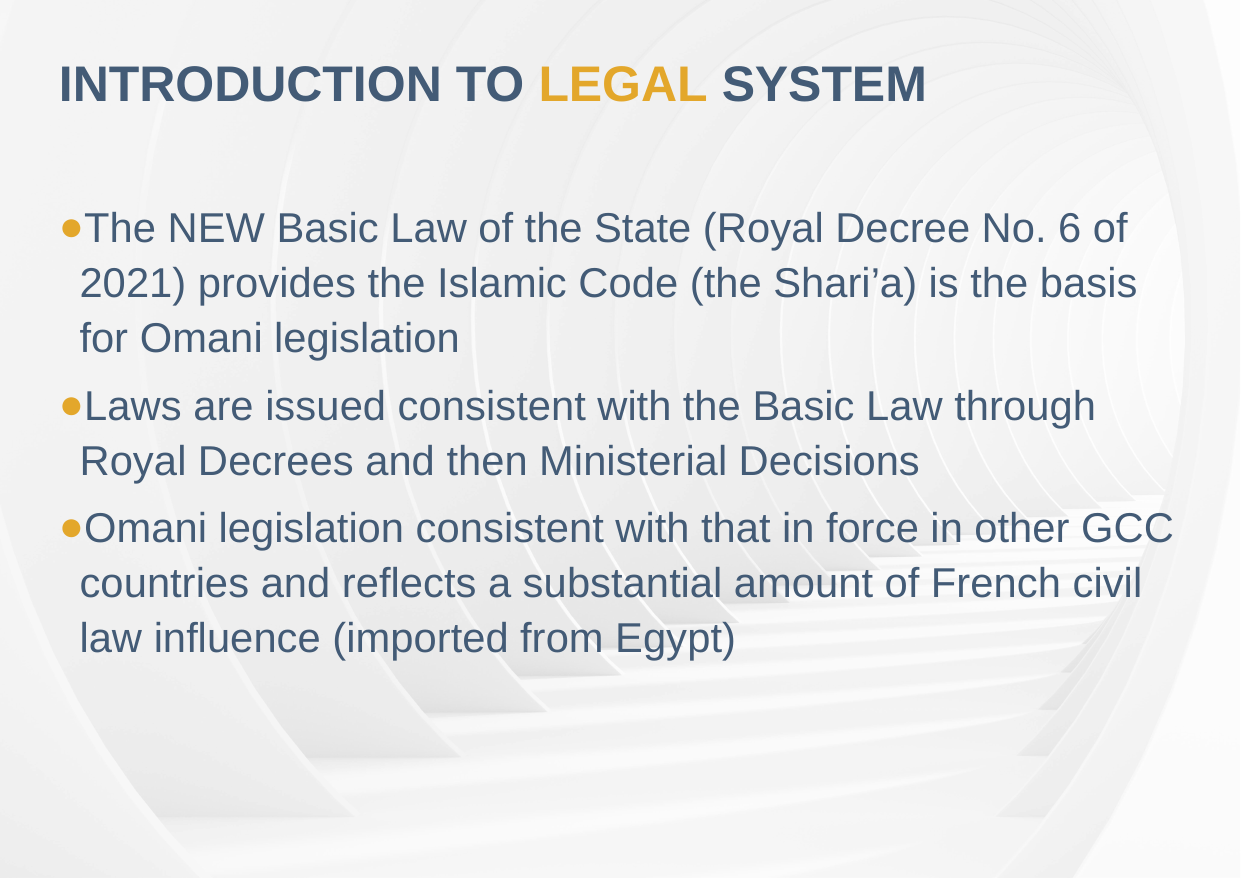

# Introduction to legal system
The NEW Basic Law of the State (Royal Decree No. 6 of 2021) provides the Islamic Code (the Shari’a) is the basis for Omani legislation
Laws are issued consistent with the Basic Law through Royal Decrees and then Ministerial Decisions
Omani legislation consistent with that in force in other GCC countries and reflects a substantial amount of French civil law influence (imported from Egypt)